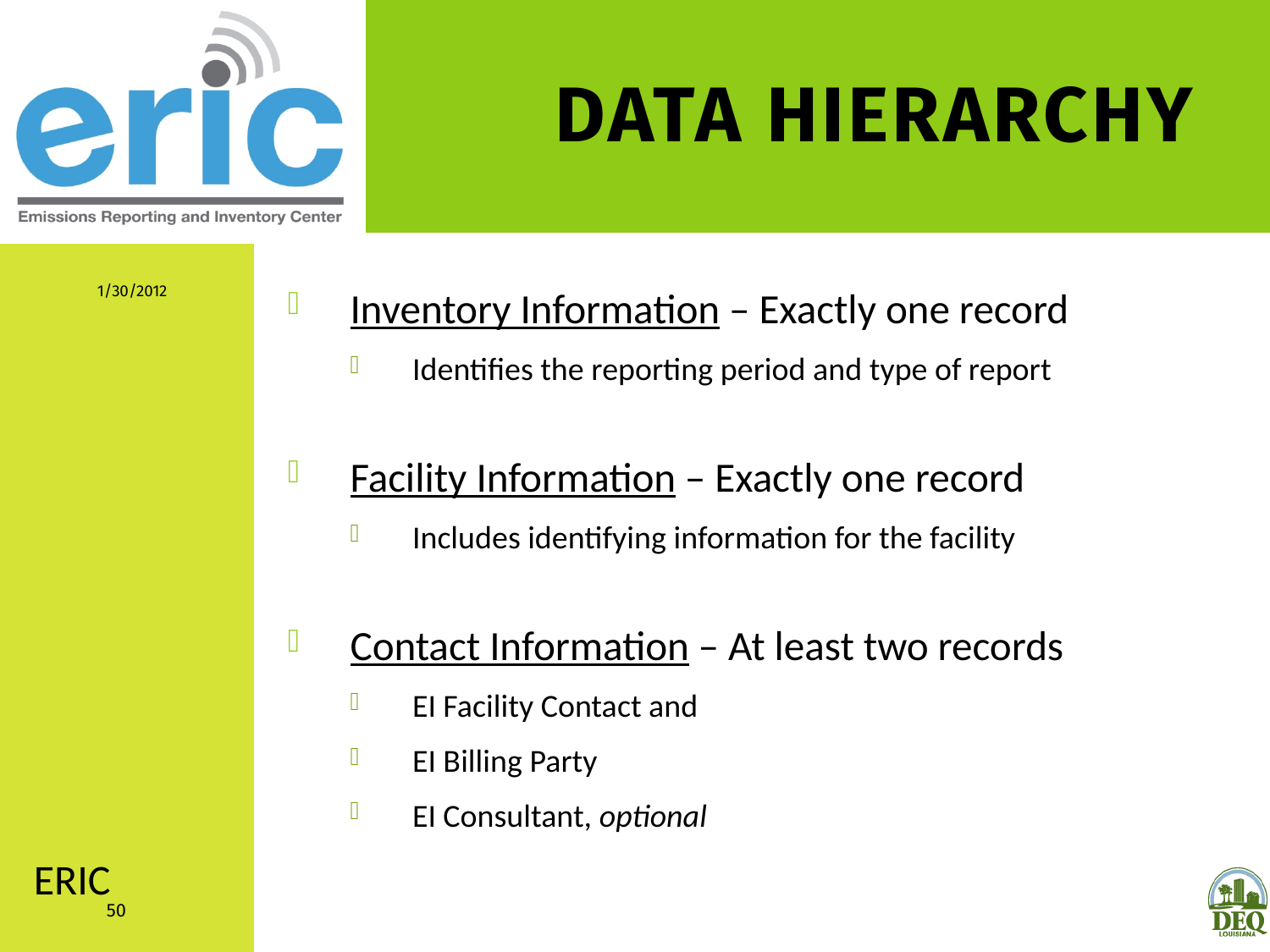

# Data Hierarchy
1/30/2012
Inventory Information – Exactly one record
Identifies the reporting period and type of report

Facility Information – Exactly one record
Includes identifying information for the facility

Contact Information – At least two records
EI Facility Contact and
EI Billing Party
EI Consultant, optional
ERIC
50